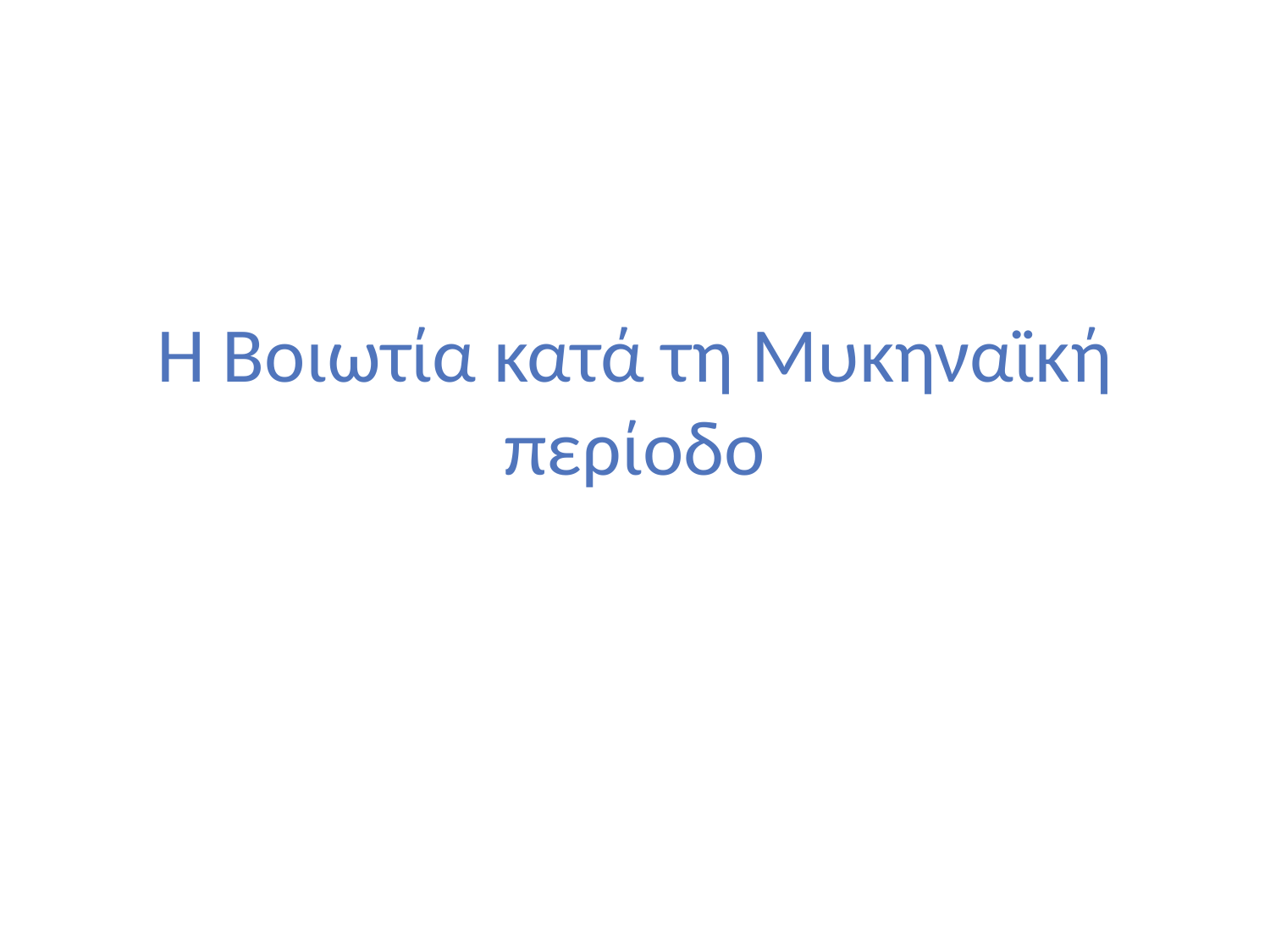

# Η Βοιωτία κατά τη Μυκηναϊκή περίοδο